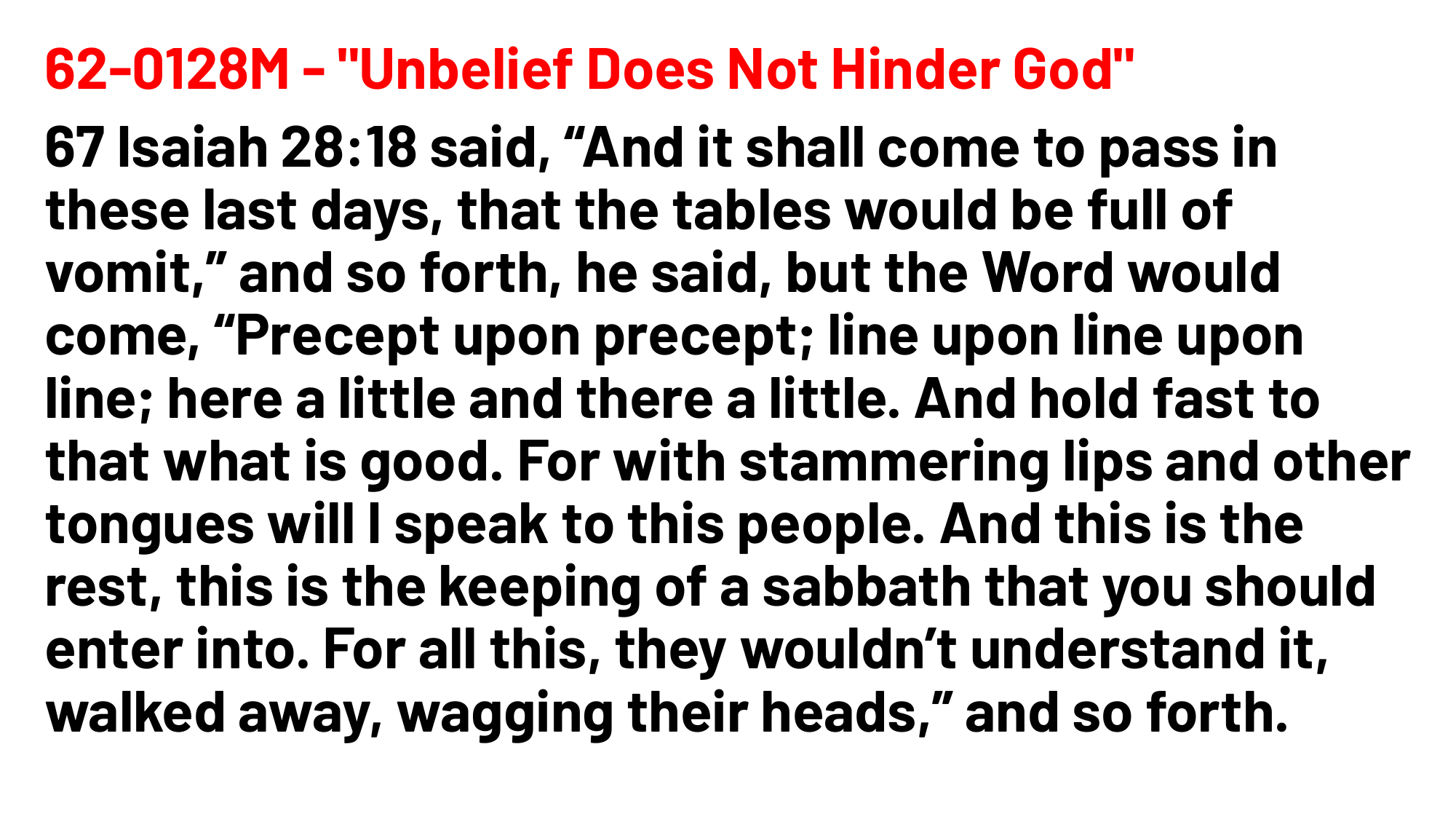

62-0128M - "Unbelief Does Not Hinder God"
67 Isaiah 28:18 said, “And it shall come to pass in these last days, that the tables would be full of vomit,” and so forth, he said, but the Word would come, “Precept upon precept; line upon line upon line; here a little and there a little. And hold fast to that what is good. For with stammering lips and other tongues will I speak to this people. And this is the rest, this is the keeping of a sabbath that you should enter into. For all this, they wouldn’t understand it, walked away, wagging their heads,” and so forth.